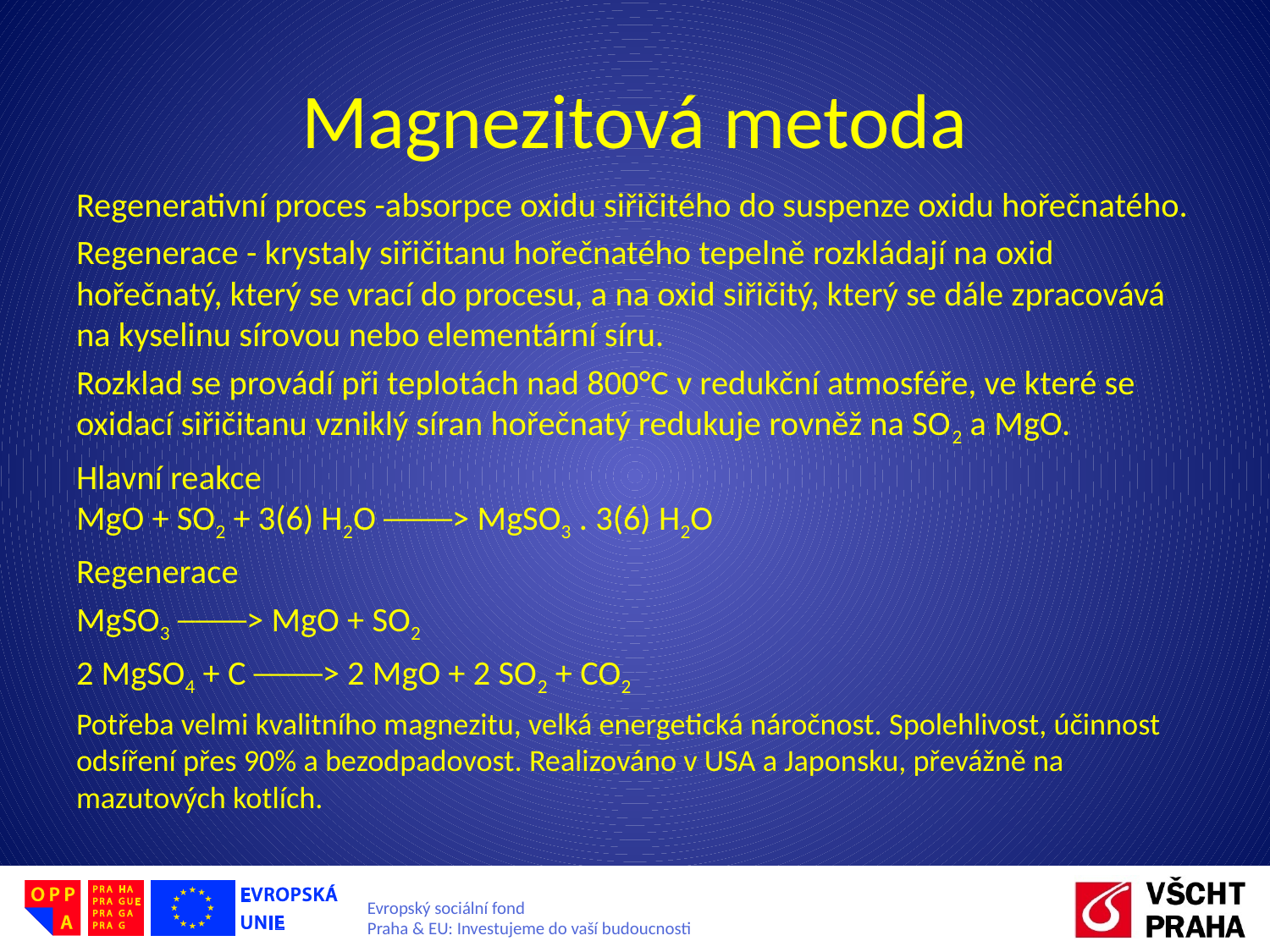

# Magnezitová metoda
Regenerativní proces -absorpce oxidu siřičitého do suspenze oxidu hořečnatého.
Regenerace - krystaly siřičitanu hořečnatého tepelně rozkládají na oxid hořečnatý, který se vrací do procesu, a na oxid siřičitý, který se dále zpracovává na kyselinu sírovou nebo elementární síru.
Rozklad se provádí při teplotách nad 800°C v redukční atmosféře, ve které se oxidací siřičitanu vzniklý síran hořečnatý redukuje rovněž na SO2 a MgO.
Hlavní reakce
MgO + SO2 + 3(6) H2O ────> MgSO3 . 3(6) H2O
Regenerace
MgSO3 ────> MgO + SO2
2 MgSO4 + C ────> 2 MgO + 2 SO2 + CO2
Potřeba velmi kvalitního magnezitu, velká energetická náročnost. Spolehlivost, účinnost odsíření přes 90% a bezodpadovost. Realizováno v USA a Japonsku, převážně na mazutových kotlích.